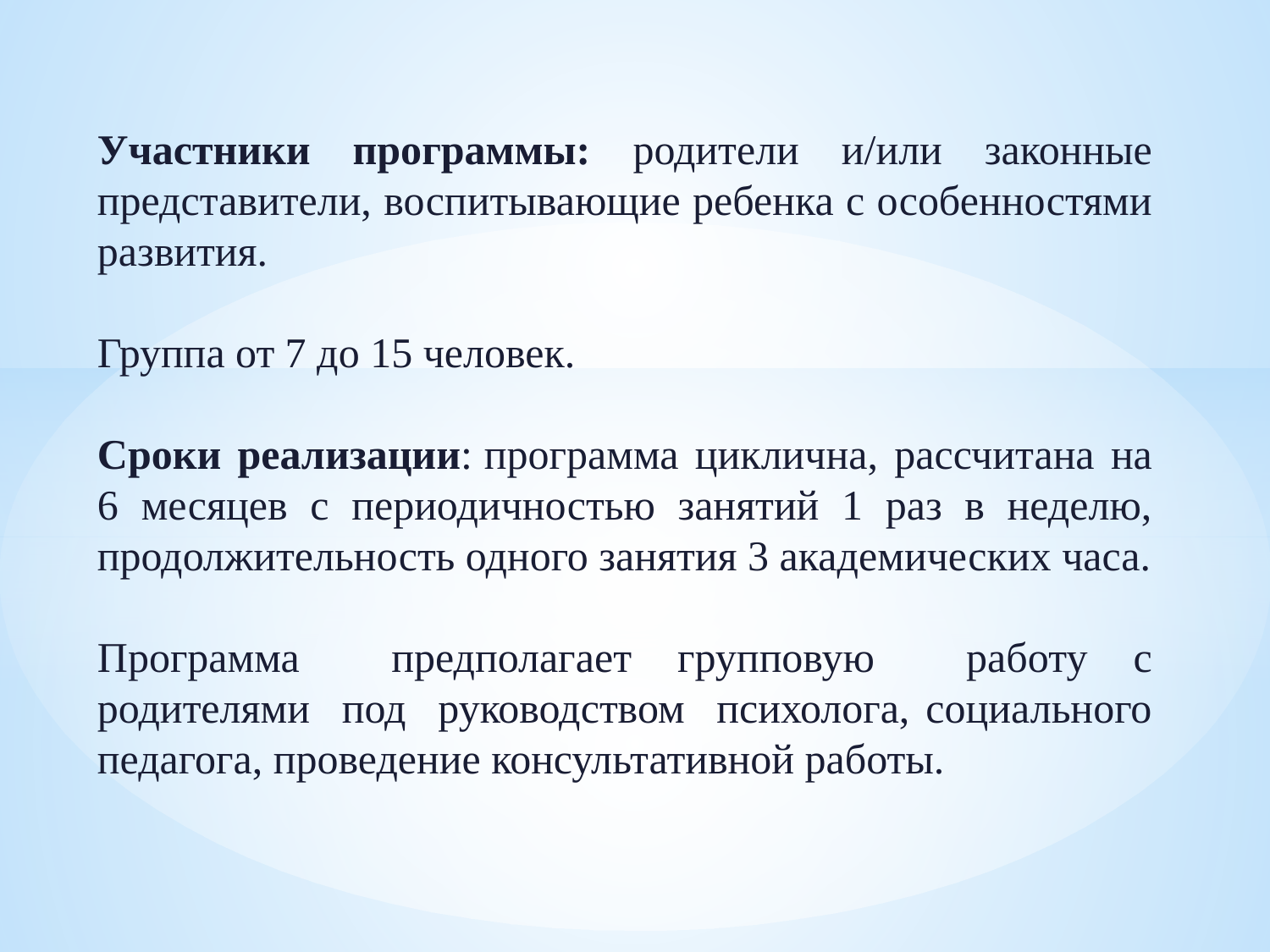

Участники программы: родители и/или законные представители, воспитывающие ребенка с особенностями развития.

Группа от 7 до 15 человек.

Сроки реализации:	программа циклична, рассчитана на 6 месяцев с периодичностью занятий 1 раз в неделю, продолжительность одного занятия 3 академических часа.

Программа  предполагает групповую  работу с родителями  под  руководством  психолога, социального педагога, проведение консультативной работы.